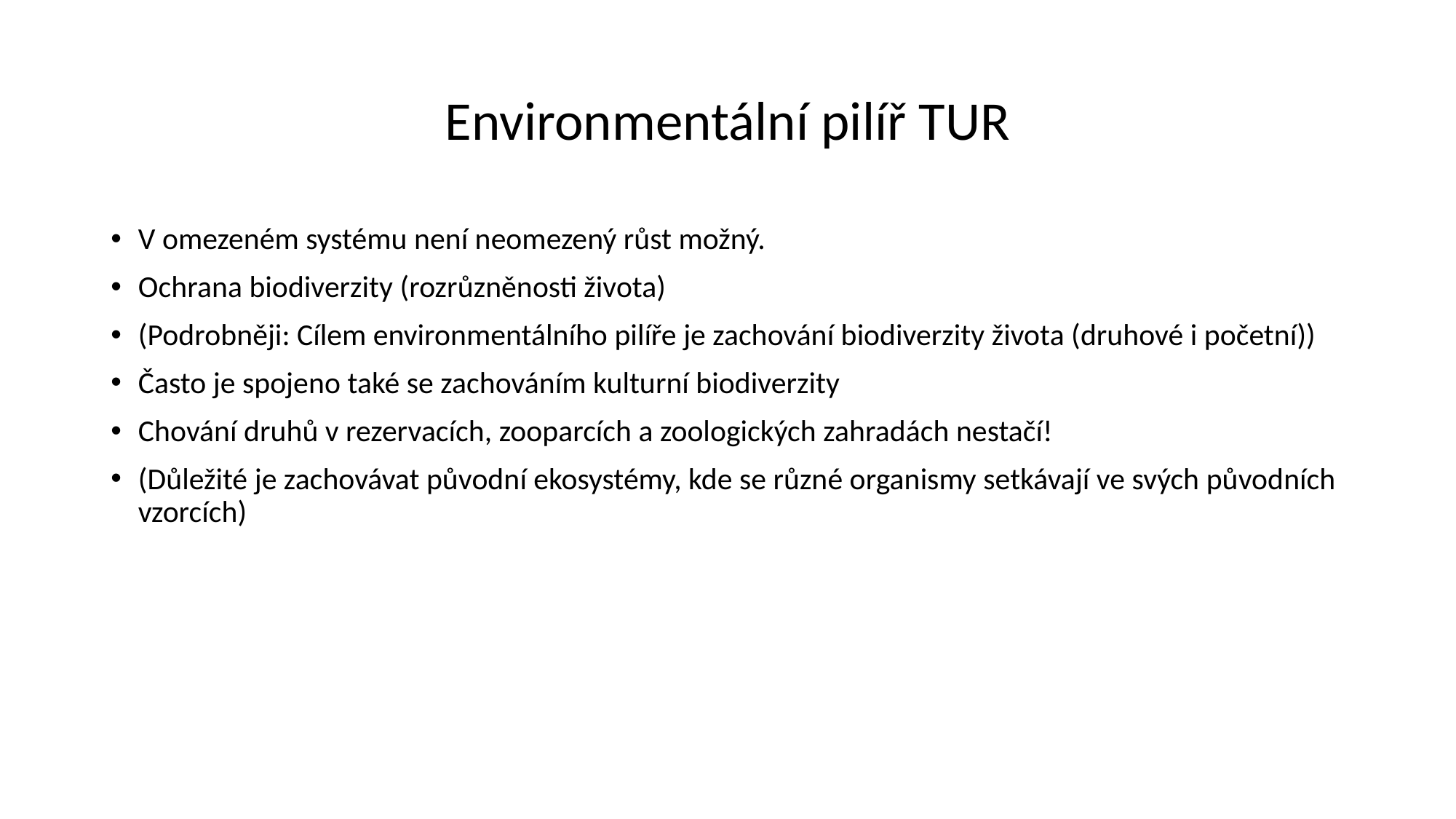

# Environmentální pilíř TUR
V omezeném systému není neomezený růst možný.
Ochrana biodiverzity (rozrůzněnosti života)
(Podrobněji: Cílem environmentálního pilíře je zachování biodiverzity života (druhové i početní))
Často je spojeno také se zachováním kulturní biodiverzity
Chování druhů v rezervacích, zooparcích a zoologických zahradách nestačí!
(Důležité je zachovávat původní ekosystémy, kde se různé organismy setkávají ve svých původních vzorcích)